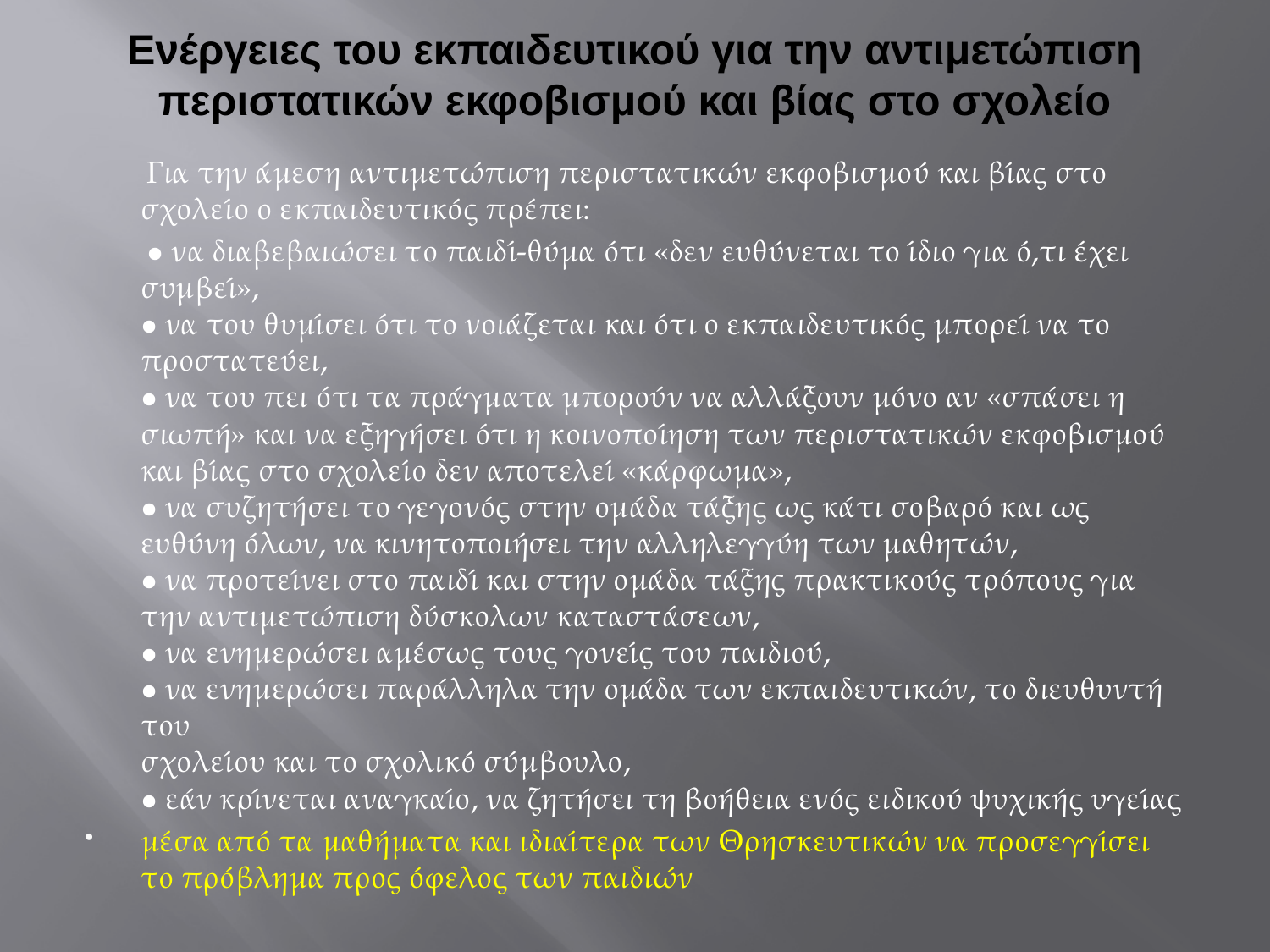

# Ενέργειες του εκπαιδευτικού για την αντιμετώπιση περιστατικών εκφοβισμού και βίας στο σχολείο
        Για την άμεση αντιμετώπιση περιστατικών εκφοβισμού και βίας στο σχολείο ο εκπαιδευτικός πρέπει:
        • να διαβεβαιώσει το παιδί-θύμα ότι «δεν ευθύνεται το ίδιο για ό,τι έχει συμβεί»,
• να του θυμίσει ότι το νοιάζεται και ότι ο εκπαιδευτικός μπορεί να το προστατεύει,  
• να του πει ότι τα πράγματα μπορούν να αλλάξουν μόνο αν «σπάσει η σιωπή» και να εξηγήσει ότι η κοινοποίηση των περιστατικών εκφοβισμού και βίας στο σχολείο δεν αποτελεί «κάρφωμα»,
• να συζητήσει το γεγονός στην ομάδα τάξης ως κάτι σοβαρό και ως ευθύνη όλων, να κινητοποιήσει την αλληλεγγύη των μαθητών,
• να προτείνει στο παιδί και στην ομάδα τάξης πρακτικούς τρόπους για την αντιμετώπιση δύσκολων καταστάσεων,
• να ενημερώσει αμέσως τους γονείς του παιδιού,
• να ενημερώσει παράλληλα την ομάδα των εκπαιδευτικών, το διευθυντή του
σχολείου και το σχολικό σύμβουλο,
• εάν κρίνεται αναγκαίο, να ζητήσει τη βοήθεια ενός ειδικού ψυχικής υγείας
μέσα από τα μαθήματα και ιδιαίτερα των Θρησκευτικών να προσεγγίσει το πρόβλημα προς όφελος των παιδιών